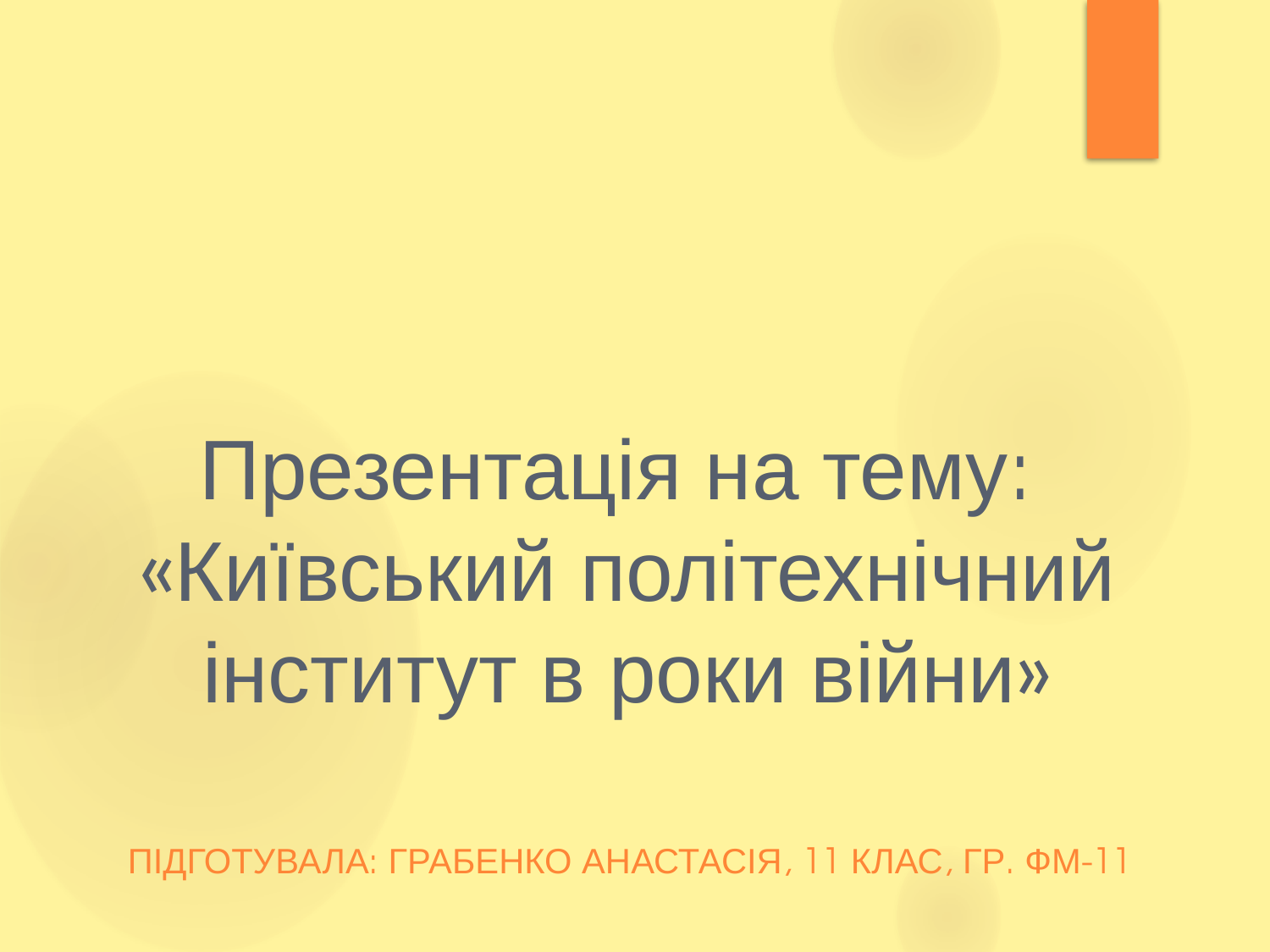

# Презентація на тему: «Київський політехнічний інститут в роки війни»
Підготувала: Грабенко Анастасія, 11 клас, гр. ФМ-11